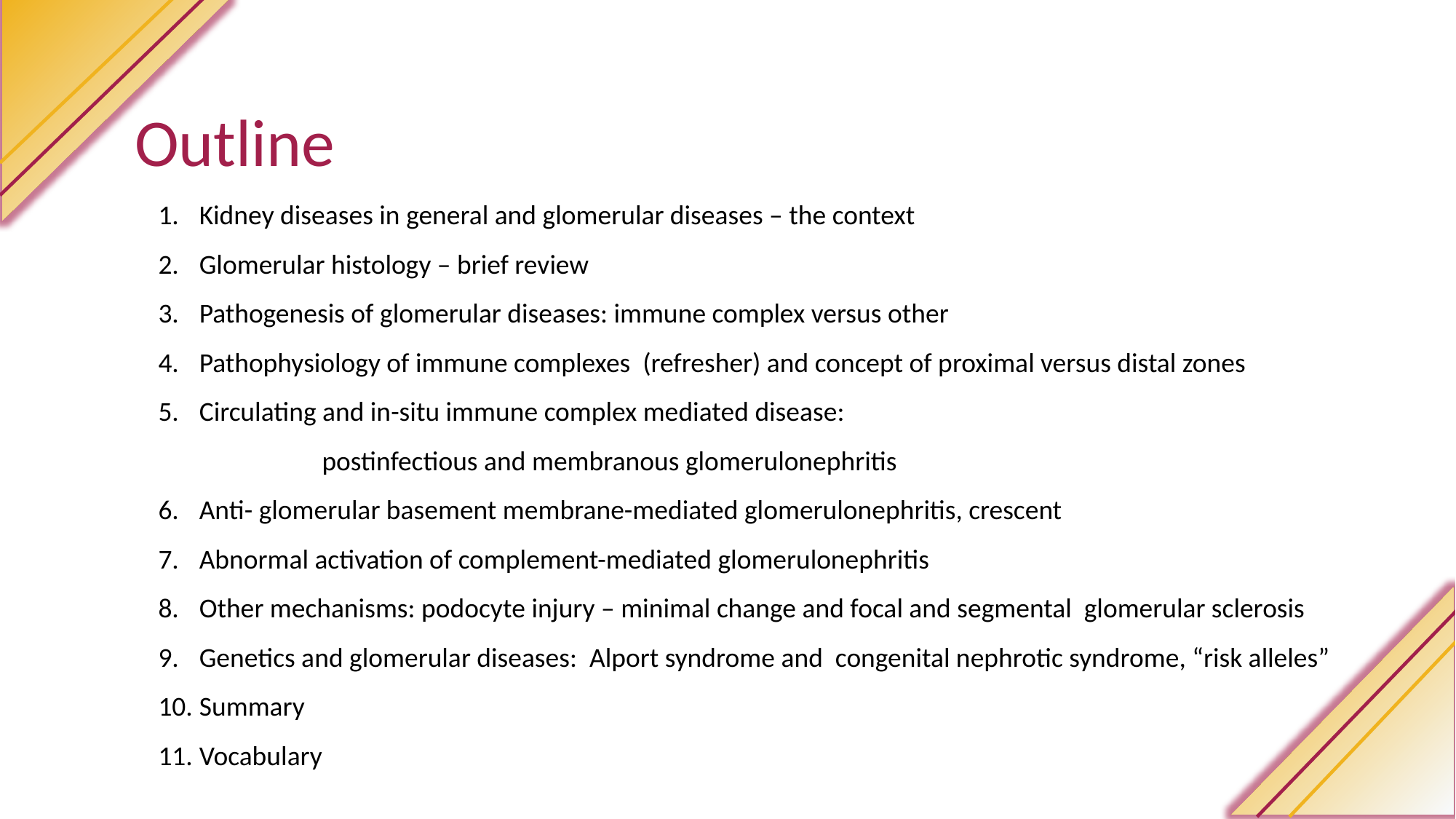

Outline
Kidney diseases in general and glomerular diseases – the context
Glomerular histology – brief review
Pathogenesis of glomerular diseases: immune complex versus other
Pathophysiology of immune complexes  (refresher) and concept of proximal versus distal zones
Circulating and in-situ immune complex mediated disease:
	postinfectious and membranous glomerulonephritis
Anti- glomerular basement membrane-mediated glomerulonephritis, crescent
Abnormal activation of complement-mediated glomerulonephritis
Other mechanisms: podocyte injury – minimal change and focal and segmental  glomerular sclerosis
Genetics and glomerular diseases:  Alport syndrome and  congenital nephrotic syndrome, “risk alleles”
Summary
Vocabulary

4